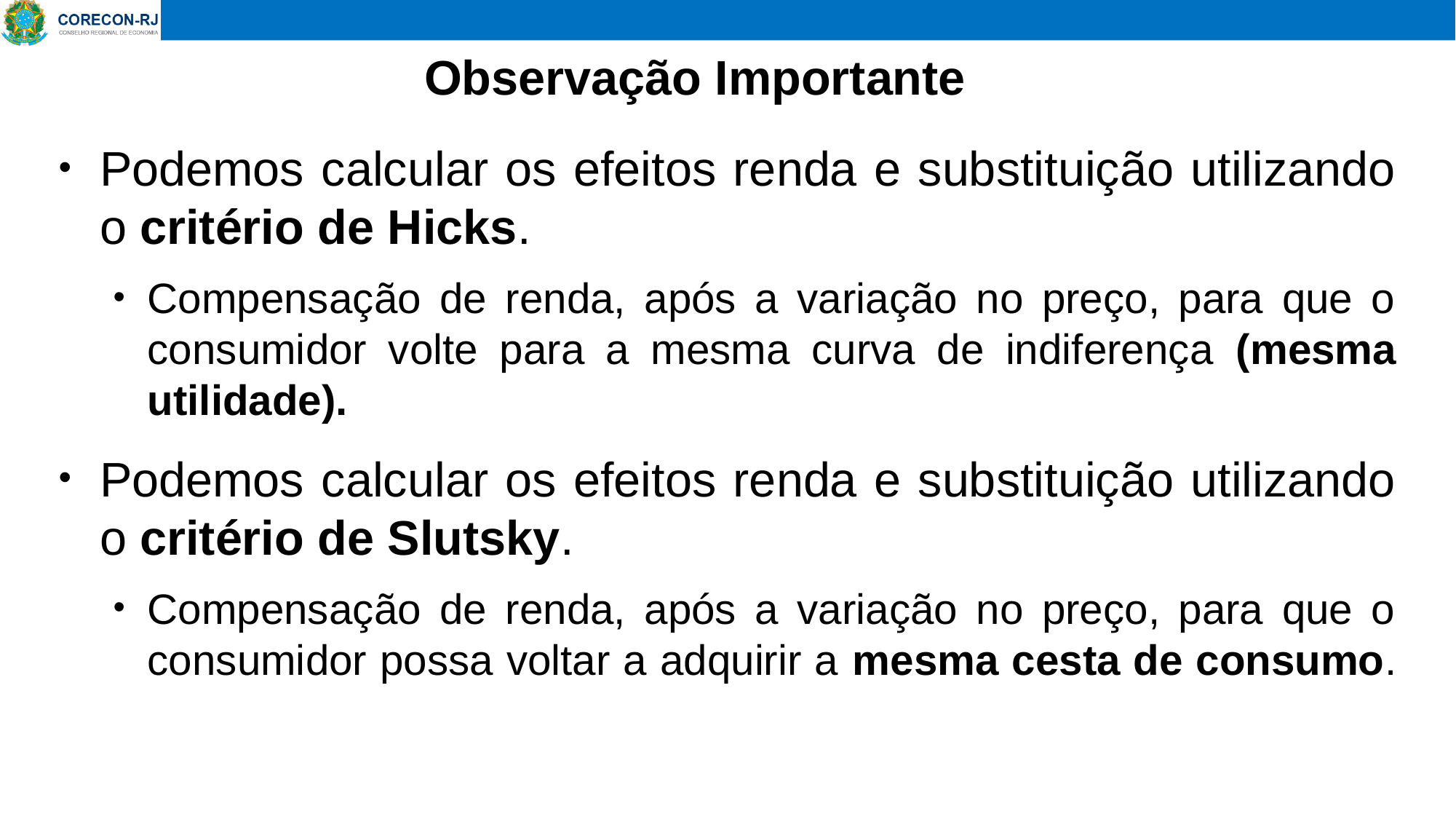

# Observação Importante
Podemos calcular os efeitos renda e substituição utilizando o critério de Hicks.
Compensação de renda, após a variação no preço, para que o consumidor volte para a mesma curva de indiferença (mesma utilidade).
Podemos calcular os efeitos renda e substituição utilizando o critério de Slutsky.
Compensação de renda, após a variação no preço, para que o consumidor possa voltar a adquirir a mesma cesta de consumo.